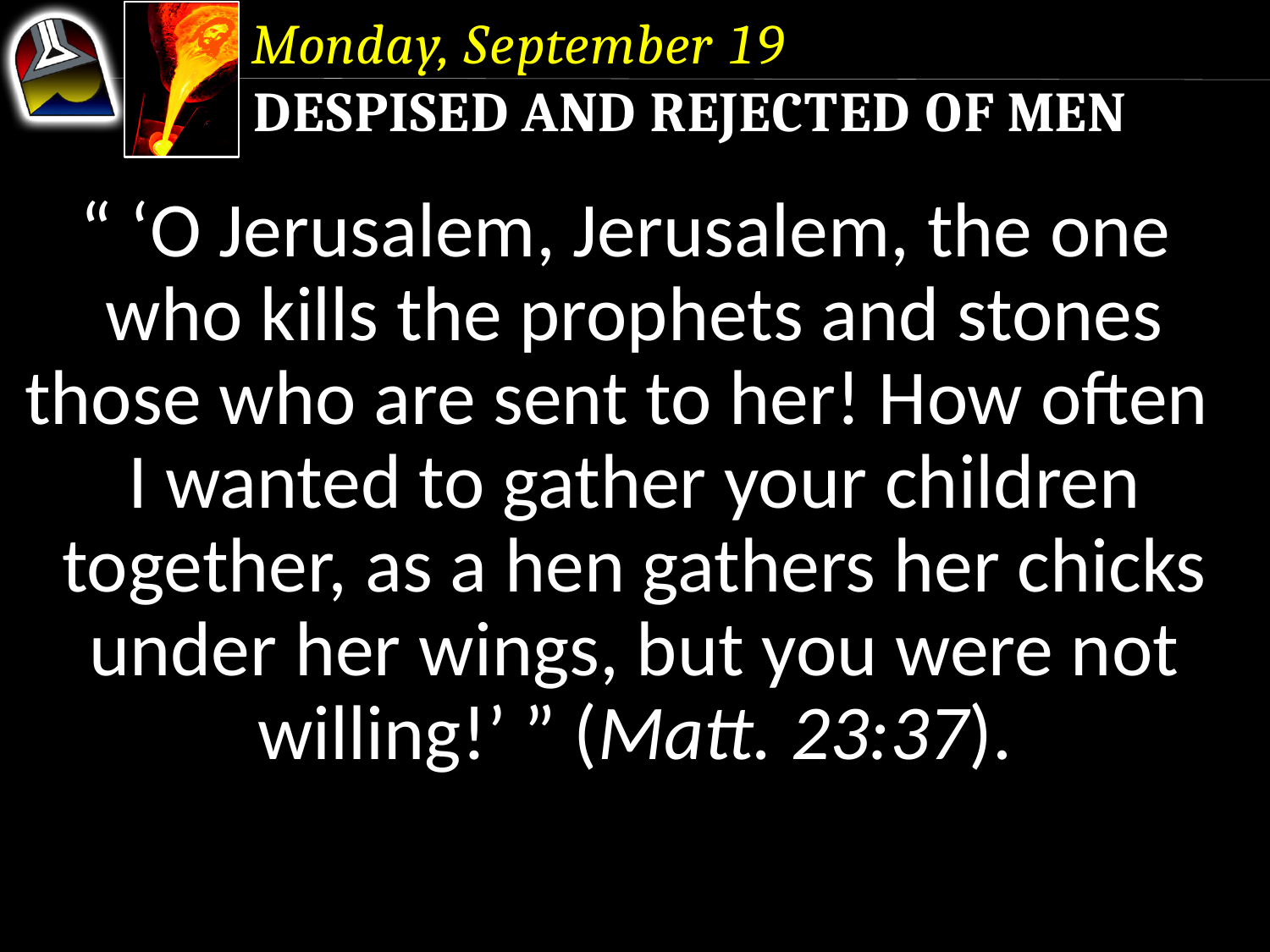

Monday, September 19
Despised and Rejected of Men
“ ‘O Jerusalem, Jerusalem, the one  who kills the prophets and stones those who are sent to her! How often   I wanted to gather your children together, as a hen gathers her chicks under her wings, but you were not willing!’ ” (Matt. 23:37).